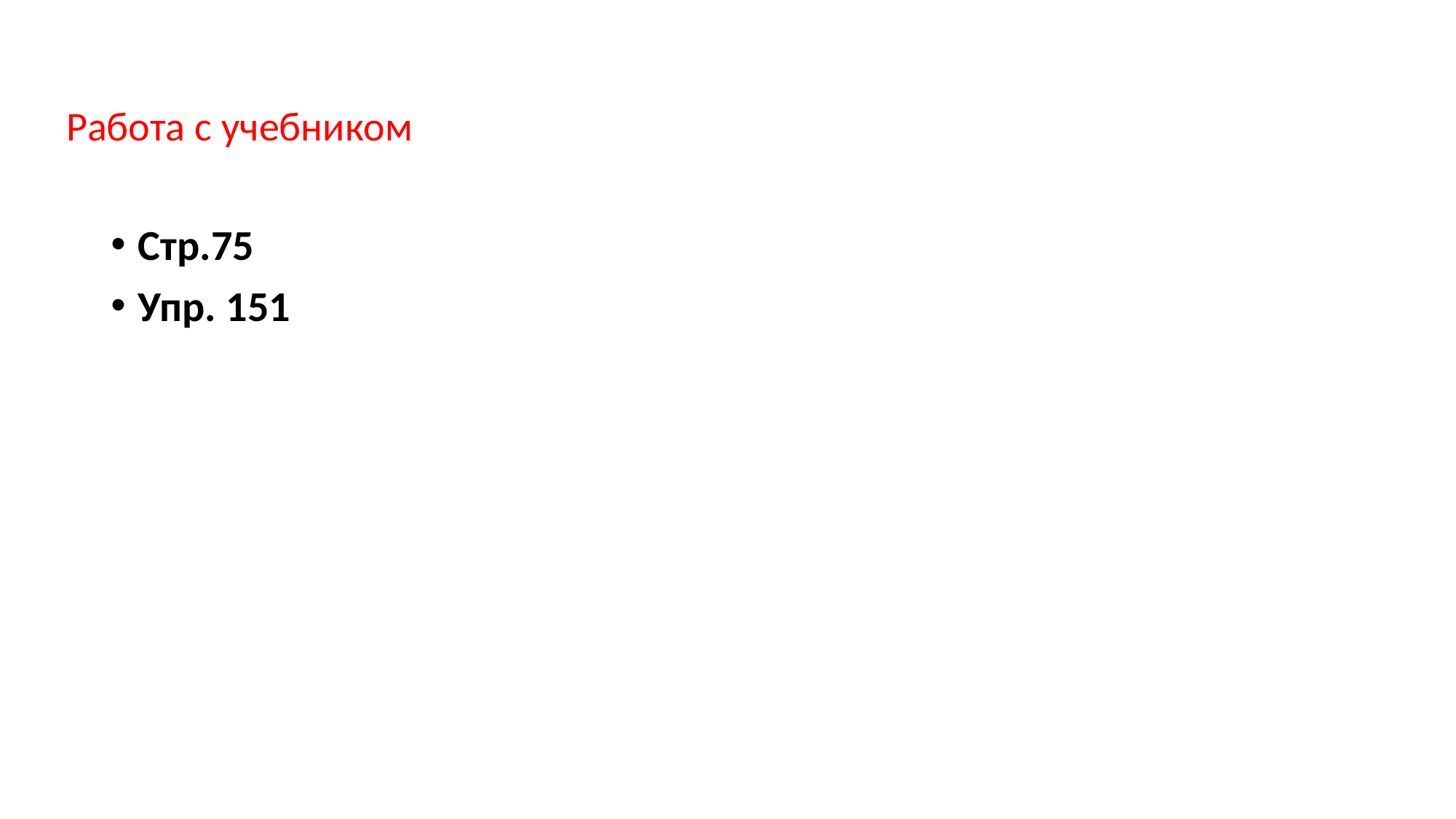

# Работа с учебником
Стр.75
Упр. 151